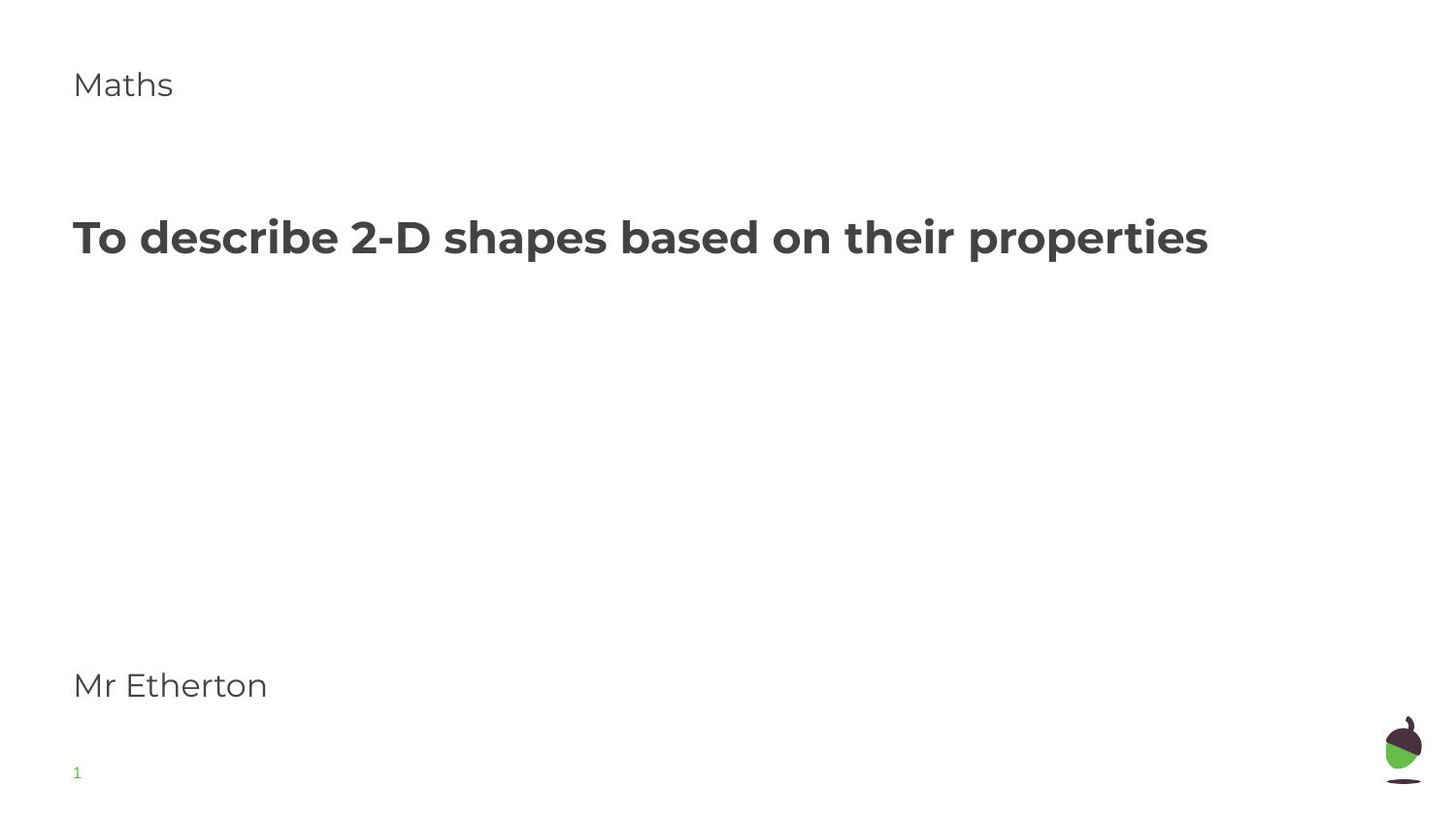

Maths

To describe 2-D shapes based on their properties

Mr Etherton
1